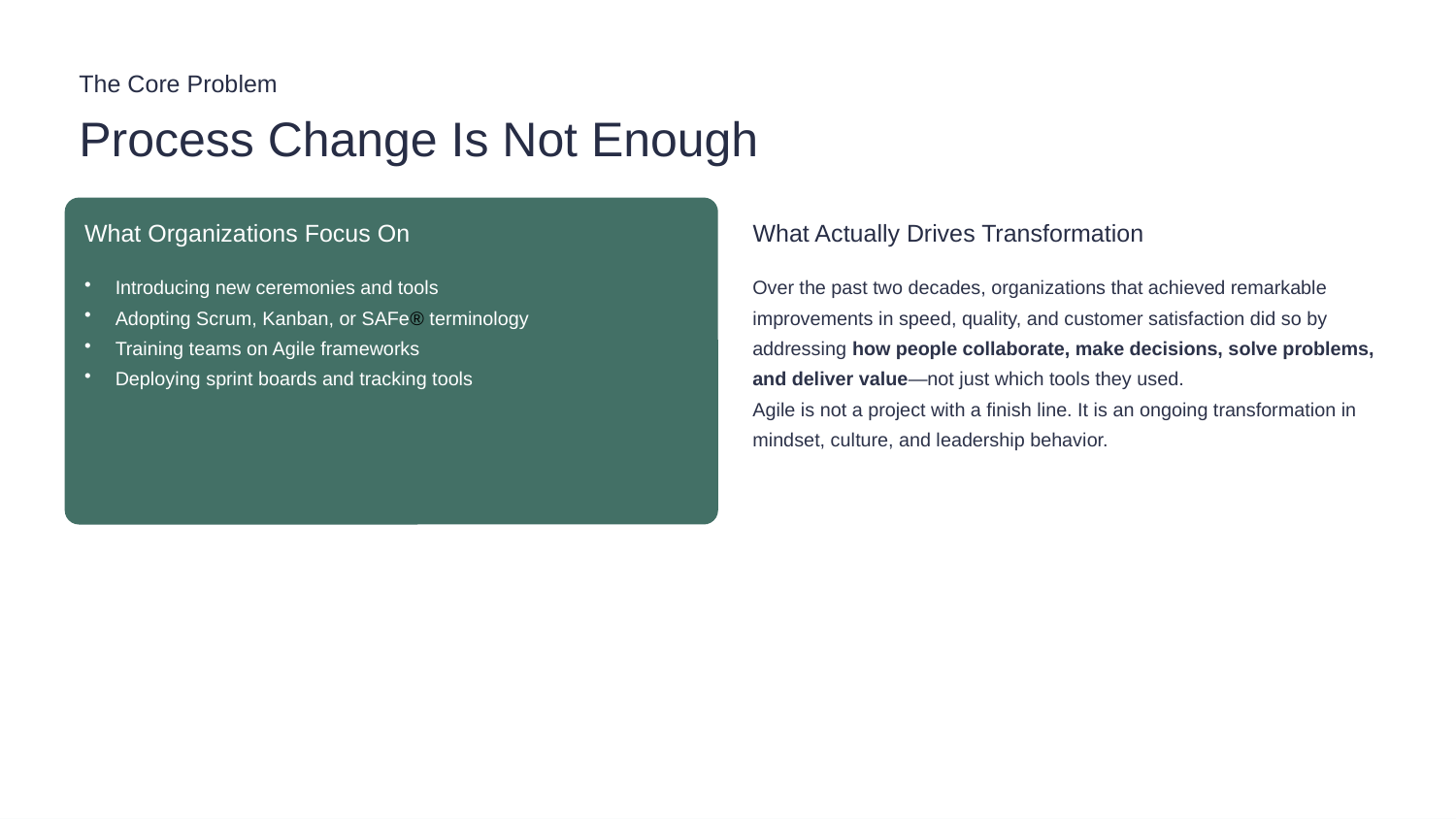

The Core Problem
Process Change Is Not Enough

What Organizations Focus On
What Actually Drives Transformation
Introducing new ceremonies and tools
Adopting Scrum, Kanban, or SAFe® terminology
Training teams on Agile frameworks
Deploying sprint boards and tracking tools
Over the past two decades, organizations that achieved remarkable improvements in speed, quality, and customer satisfaction did so by addressing how people collaborate, make decisions, solve problems, and deliver value—not just which tools they used.
Agile is not a project with a finish line. It is an ongoing transformation in mindset, culture, and leadership behavior.